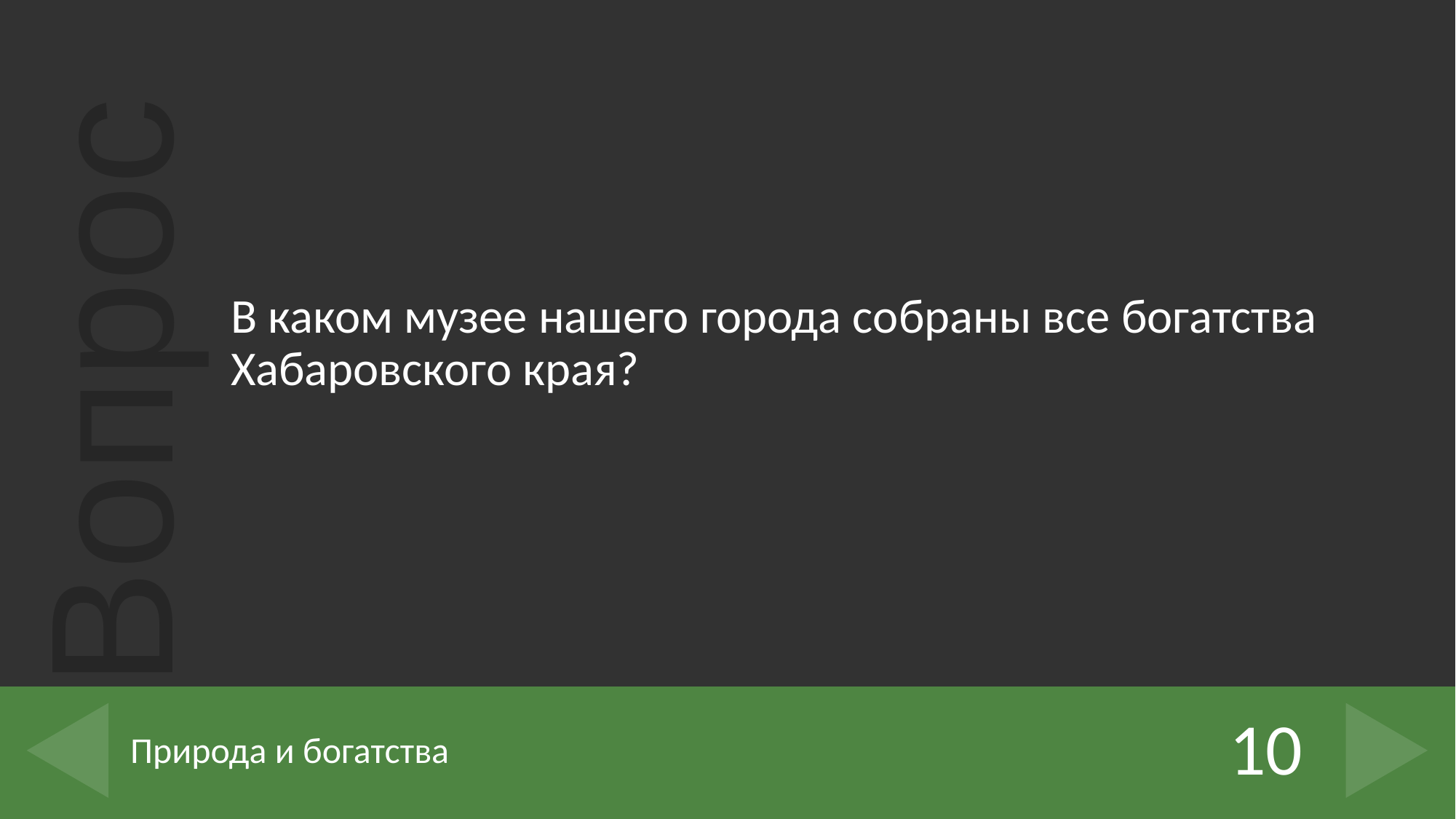

В каком музее нашего города собраны все богатства Хабаровского края?
10
# Природа и богатства